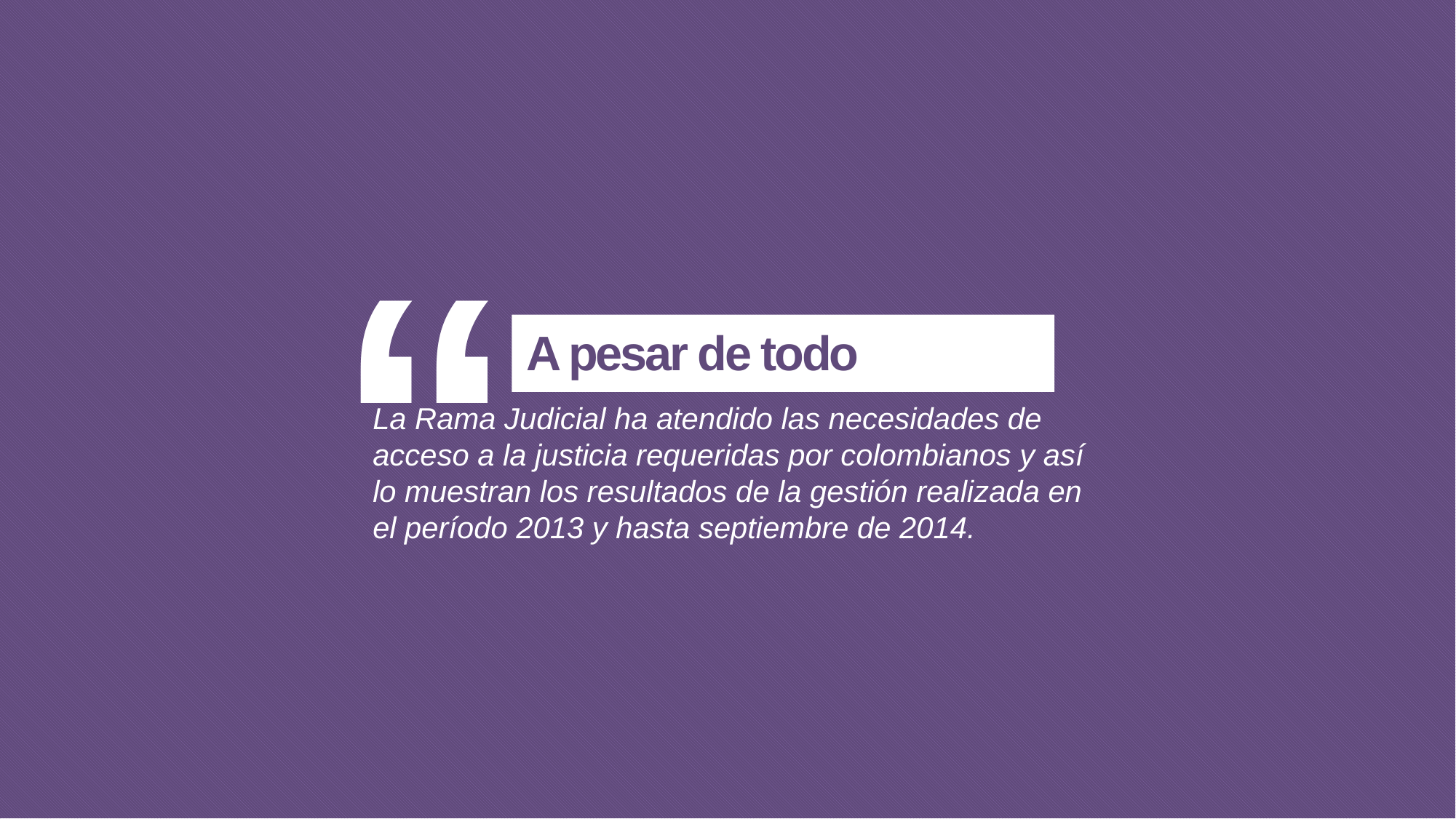

A pesar de todo
La Rama Judicial ha atendido las necesidades de acceso a la justicia requeridas por colombianos y así lo muestran los resultados de la gestión realizada en el período 2013 y hasta septiembre de 2014.